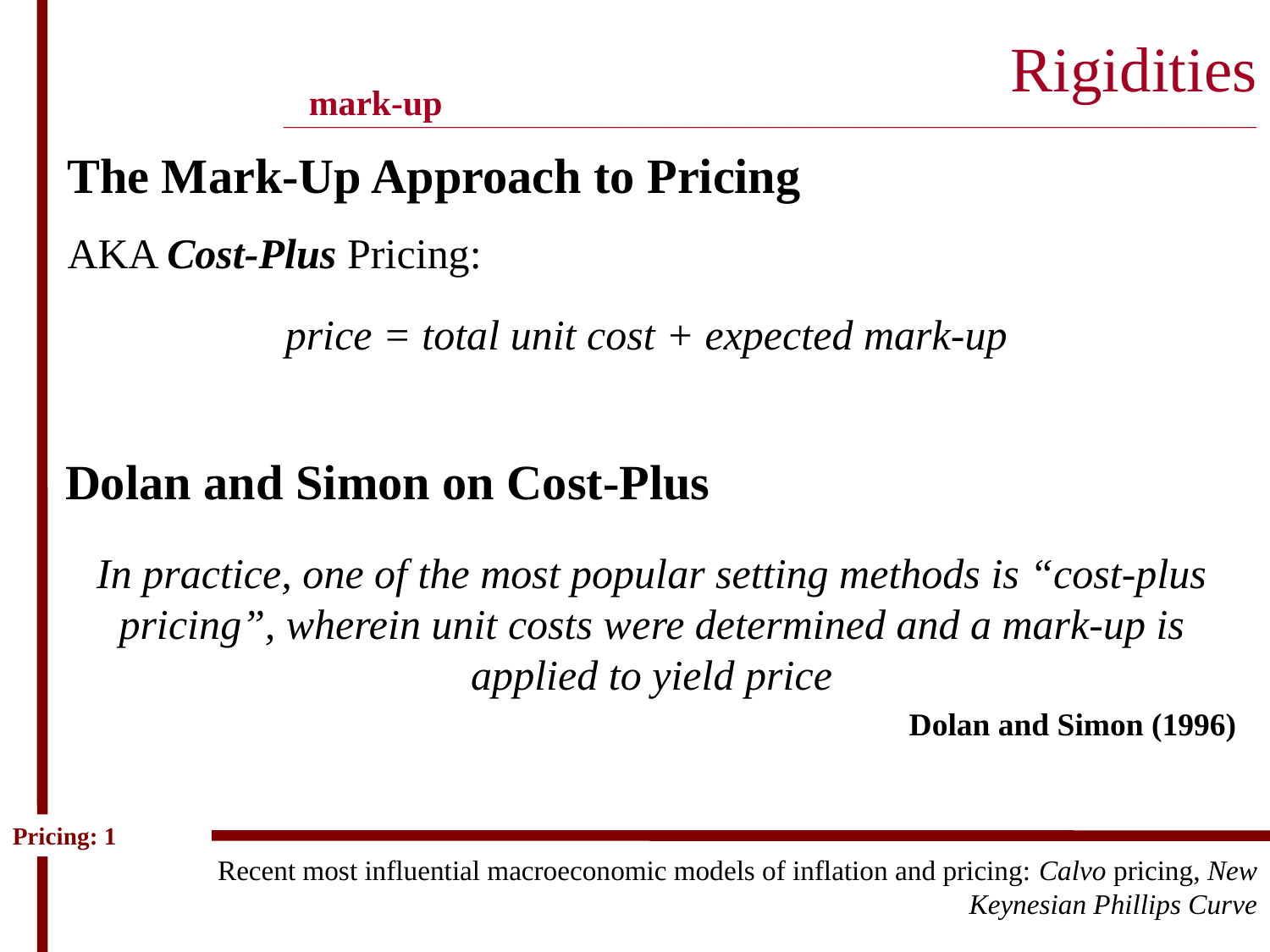

# Rigidities ____________________________________________________________________________________________
mark-up
The Mark-Up Approach to Pricing
AKA Cost-Plus Pricing:
price = total unit cost + expected mark-up
Dolan and Simon on Cost-Plus
In practice, one of the most popular setting methods is “cost-plus pricing”, wherein unit costs were determined and a mark-up is applied to yield price
Dolan and Simon (1996)
Pricing: 1

Recent most influential macroeconomic models of inflation and pricing: Calvo pricing, New Keynesian Phillips Curve